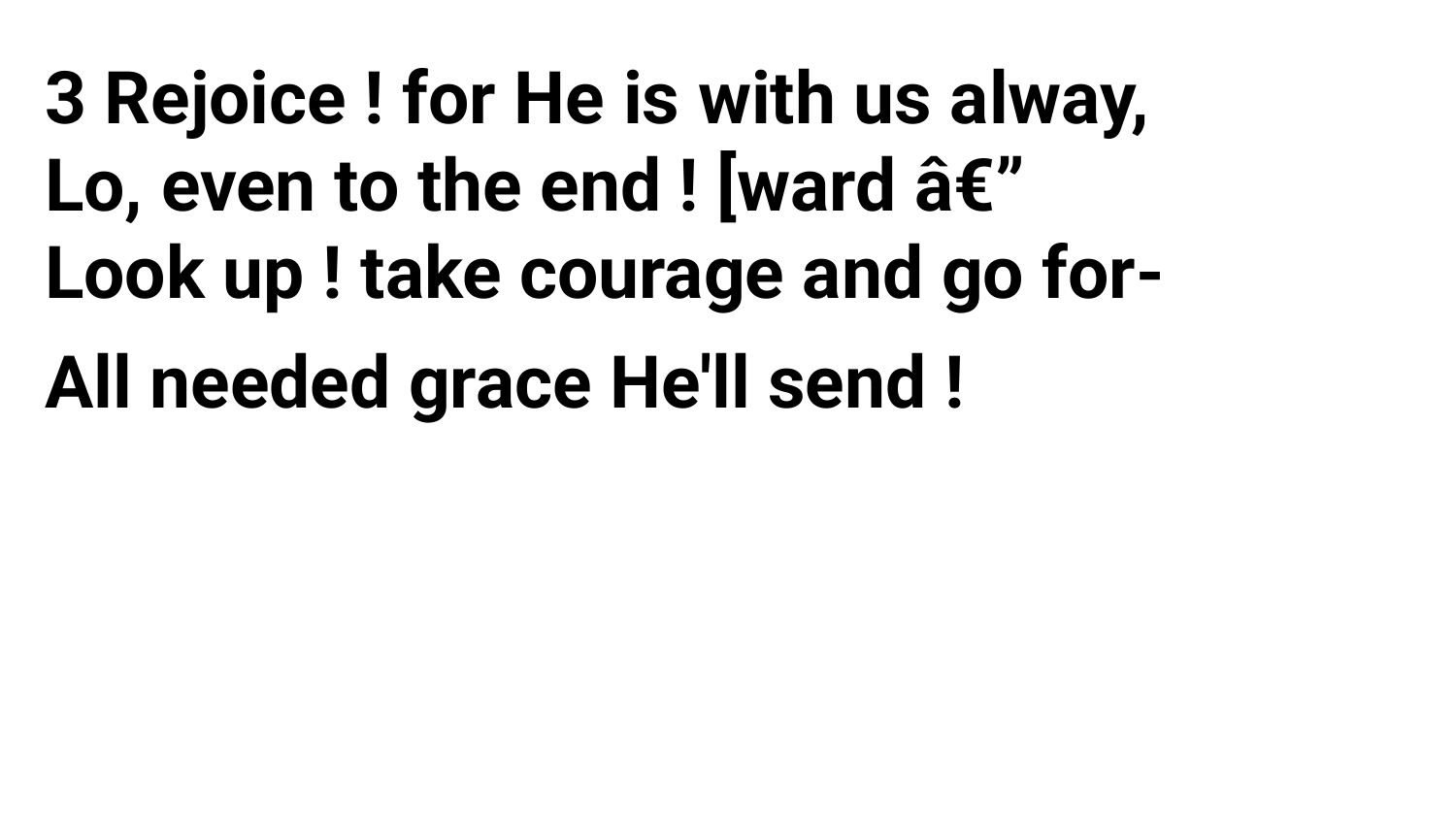

3 Rejoice ! for He is with us alway,
Lo, even to the end ! [ward â€”
Look up ! take courage and go for-
All needed grace He'll send !